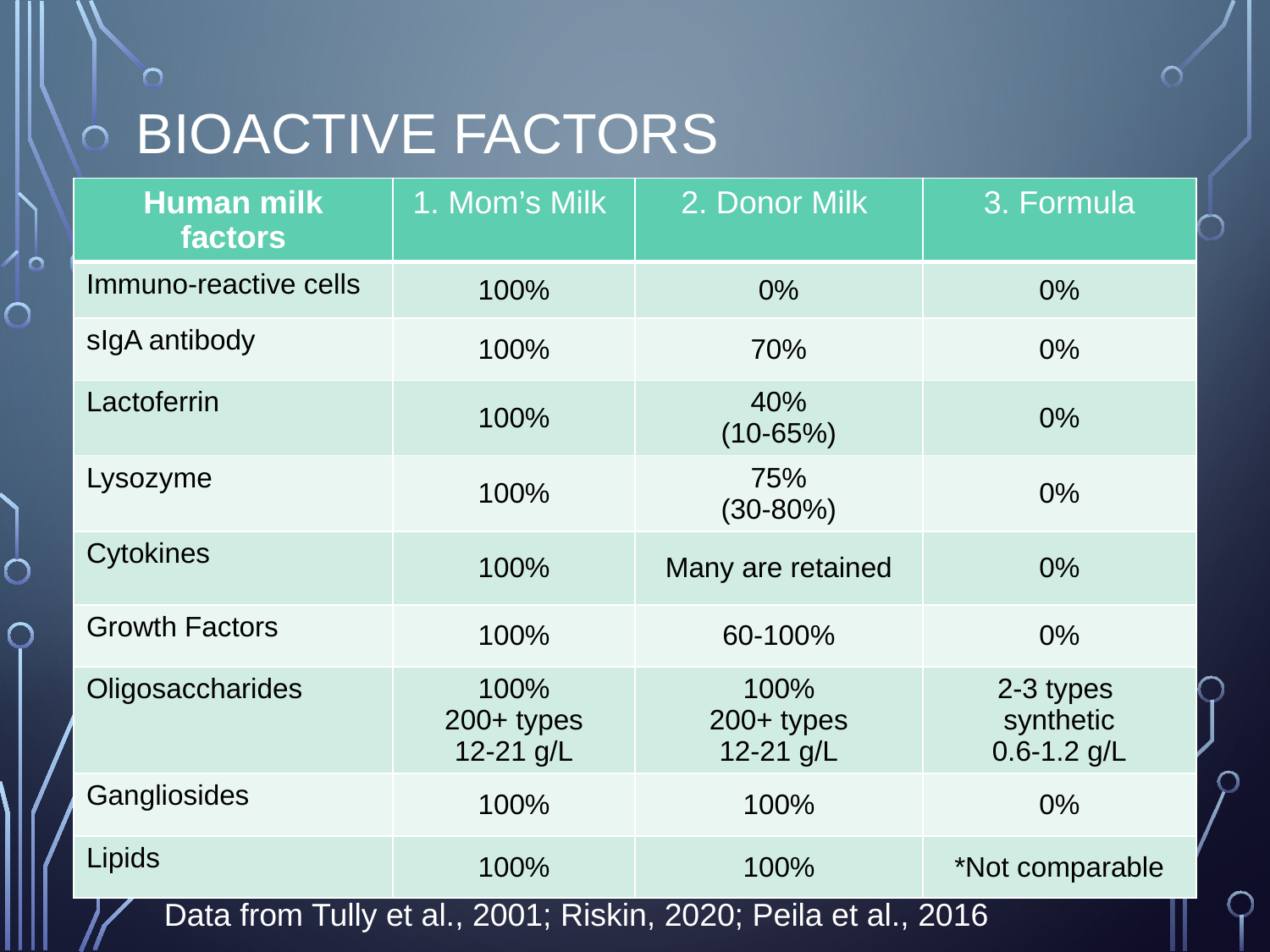

# Bioactive factors
| Human milk factors | 1. Mom’s Milk | 2. Donor Milk | 3. Formula |
| --- | --- | --- | --- |
| Immuno-reactive cells | 100% | 0% | 0% |
| sIgA antibody | 100% | 70% | 0% |
| Lactoferrin | 100% | 40% (10-65%) | 0% |
| Lysozyme | 100% | 75% (30-80%) | 0% |
| Cytokines | 100% | Many are retained | 0% |
| Growth Factors | 100% | 60-100% | 0% |
| Oligosaccharides | 100% 200+ types 12-21 g/L | 100% 200+ types 12-21 g/L | 2-3 types synthetic 0.6-1.2 g/L |
| Gangliosides | 100% | 100% | 0% |
| Lipids | 100% | 100% | \*Not comparable |
Data from Tully et al., 2001; Riskin, 2020; Peila et al., 2016